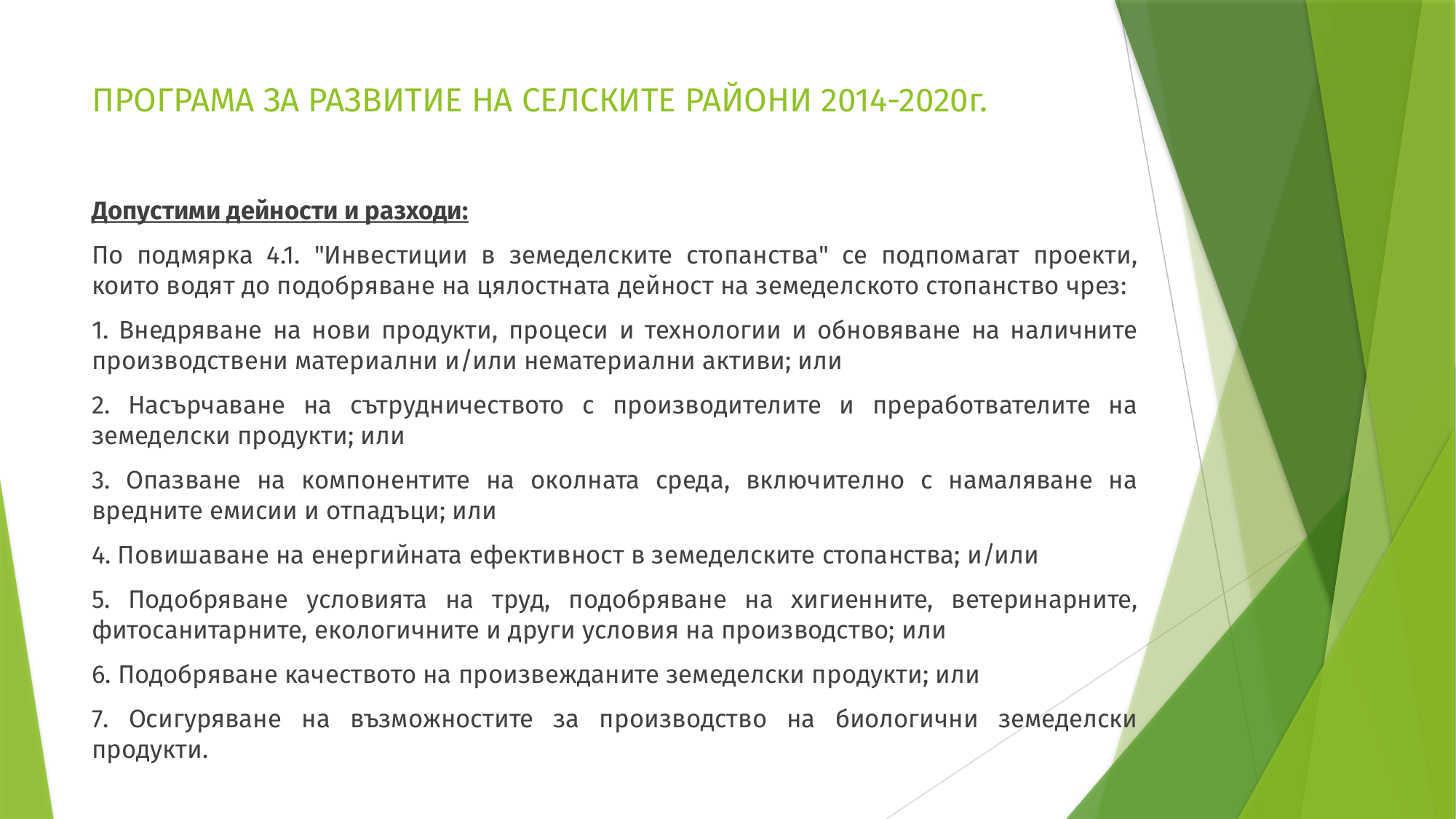

# ПРОГРАМА ЗА РАЗВИТИЕ НА СЕЛСКИТЕ РАЙОНИ 2014-2020г.
Допустими дейности и разходи:
По подмярка 4.1. "Инвестиции в земеделските стопанства" се подпомагат проекти, които водят до подобряване на цялостната дейност на земеделското стопанство чрез:
1. Внедряване на нови продукти, процеси и технологии и обновяване на наличните производствени материални и/или нематериални активи; или
2. Насърчаване на сътрудничеството с производителите и преработвателите на земеделски продукти; или
3. Опазване на компонентите на околната среда, включително с намаляване на вредните емисии и отпадъци; или
4. Повишаване на енергийната ефективност в земеделските стопанства; и/или
5. Подобряване условията на труд, подобряване на хигиенните, ветеринарните, фитосанитарните, екологичните и други условия на производство; или
6. Подобряване качеството на произвежданите земеделски продукти; или
7. Осигуряване на възможностите за производство на биологични земеделски продукти.